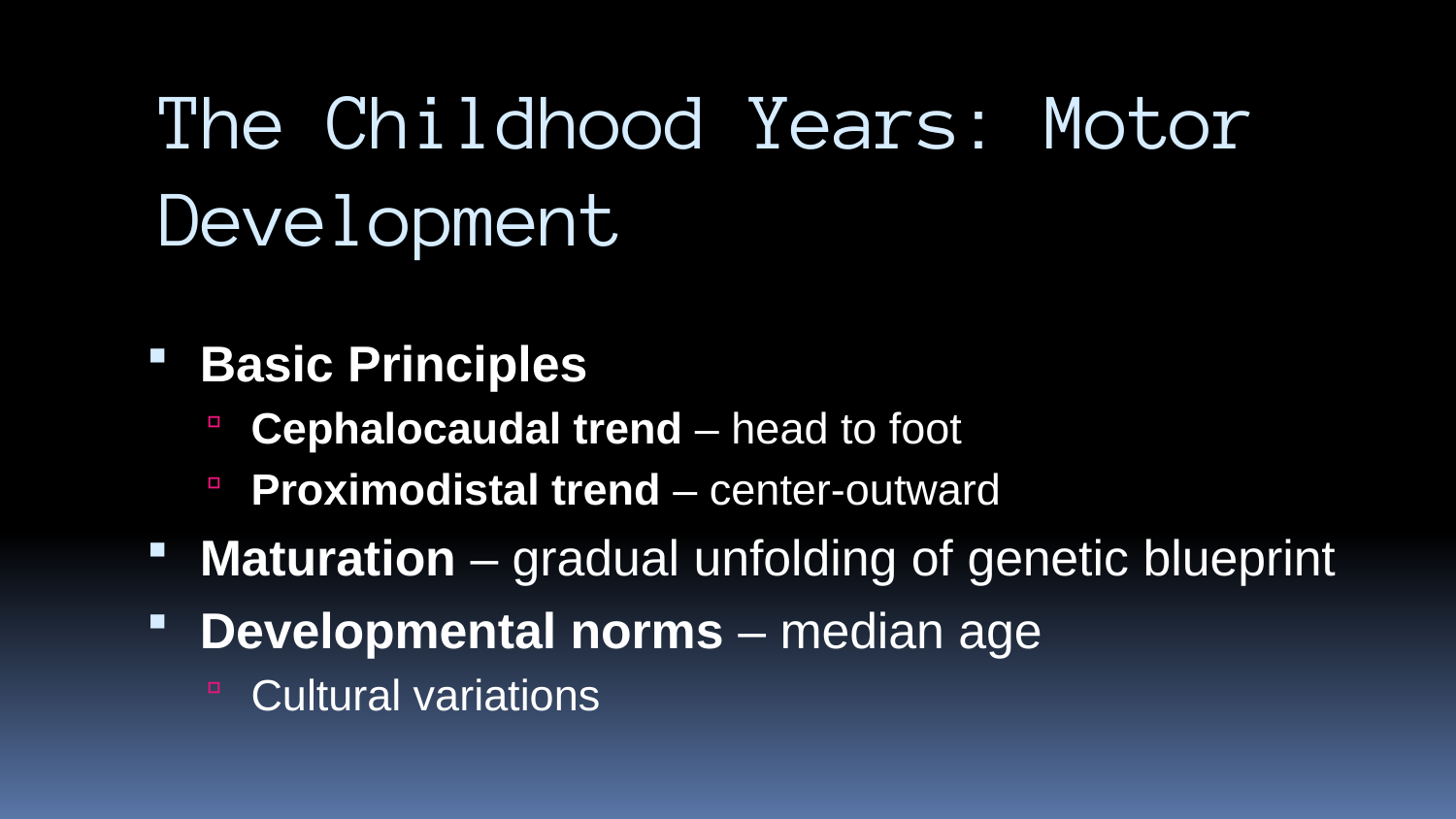

# The Childhood Years: Motor Development
Basic Principles
Cephalocaudal trend – head to foot
Proximodistal trend – center-outward
Maturation – gradual unfolding of genetic blueprint
Developmental norms – median age
Cultural variations